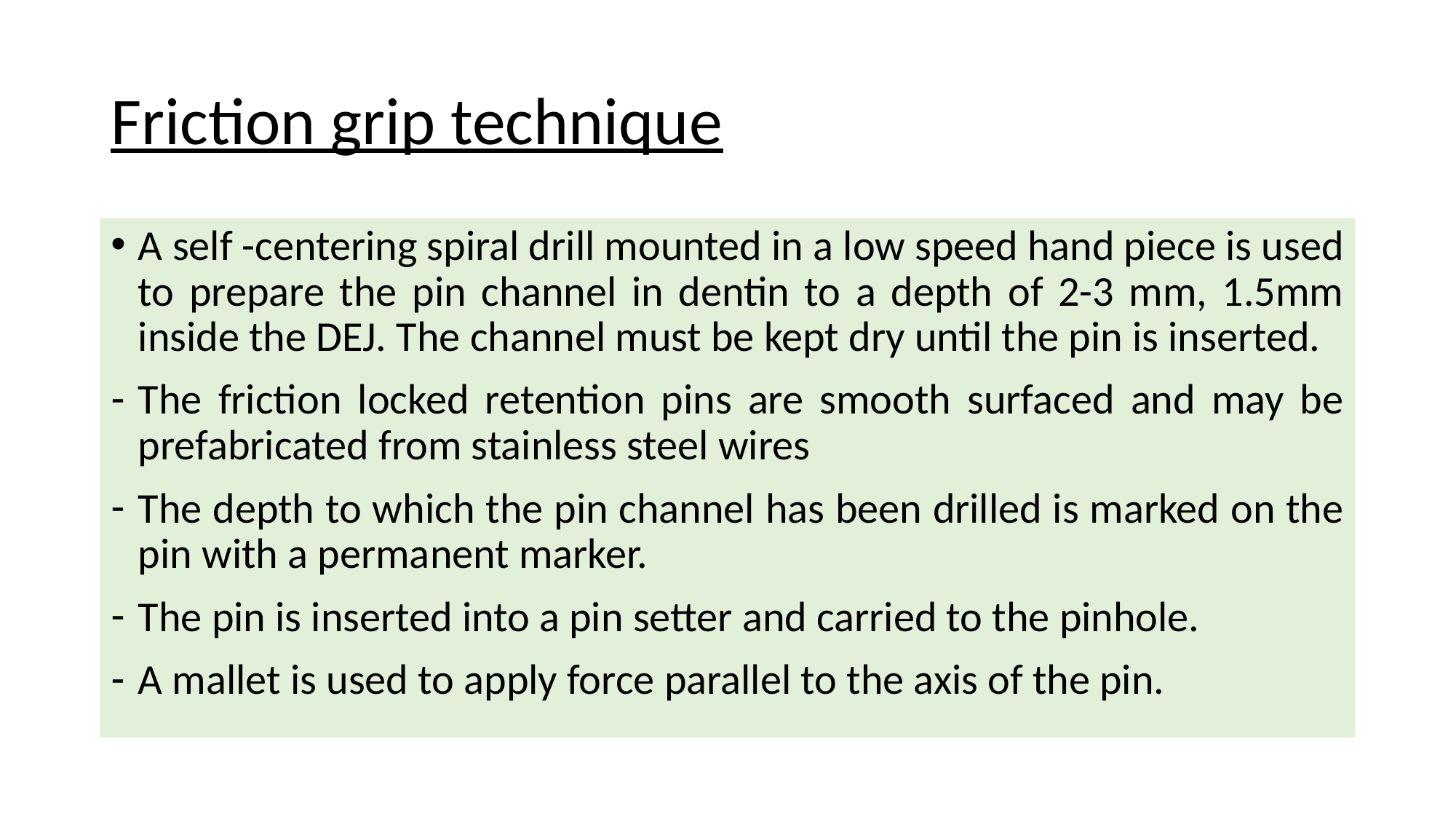

# Friction grip technique
A self -centering spiral drill mounted in a low speed hand piece is used to prepare the pin channel in dentin to a depth of 2-3 mm, 1.5mm inside the DEJ. The channel must be kept dry until the pin is inserted.
The friction locked retention pins are smooth surfaced and may be prefabricated from stainless steel wires
The depth to which the pin channel has been drilled is marked on the pin with a permanent marker.
The pin is inserted into a pin setter and carried to the pinhole.
A mallet is used to apply force parallel to the axis of the pin.